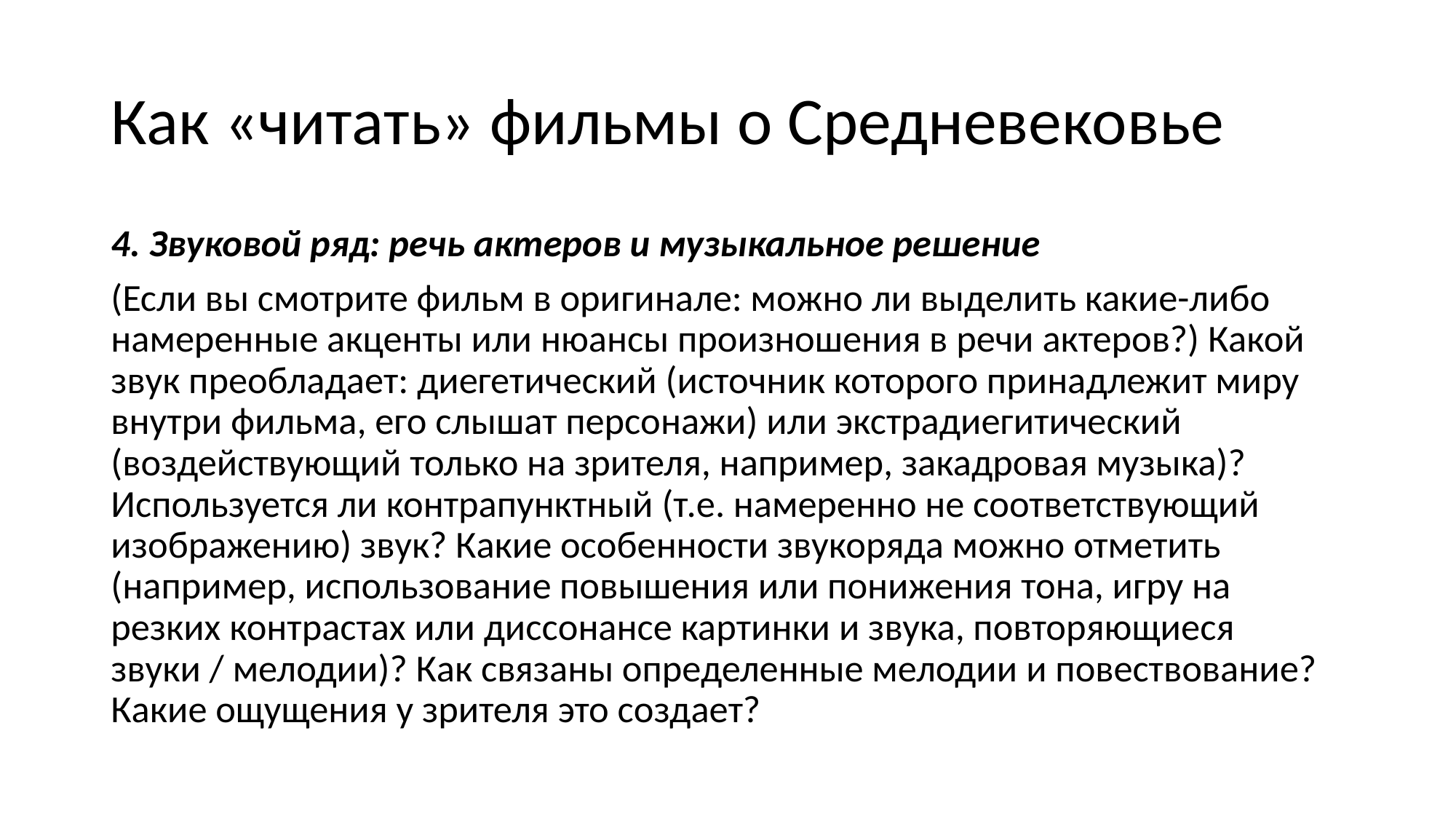

# Как «читать» фильмы о Средневековье
4. Звуковой ряд: речь актеров и музыкальное решение
(Если вы смотрите фильм в оригинале: можно ли выделить какие-либо намеренные акценты или нюансы произношения в речи актеров?) Какой звук преобладает: диегетический (источник которого принадлежит миру внутри фильма, его слышат персонажи) или экстрадиегитический (воздействующий только на зрителя, например, закадровая музыка)? Используется ли контрапунктный (т.е. намеренно не соответствующий изображению) звук? Какие особенности звукоряда можно отметить (например, использование повышения или понижения тона, игру на резких контрастах или диссонансе картинки и звука, повторяющиеся звуки / мелодии)? Как связаны определенные мелодии и повествование? Какие ощущения у зрителя это создает?